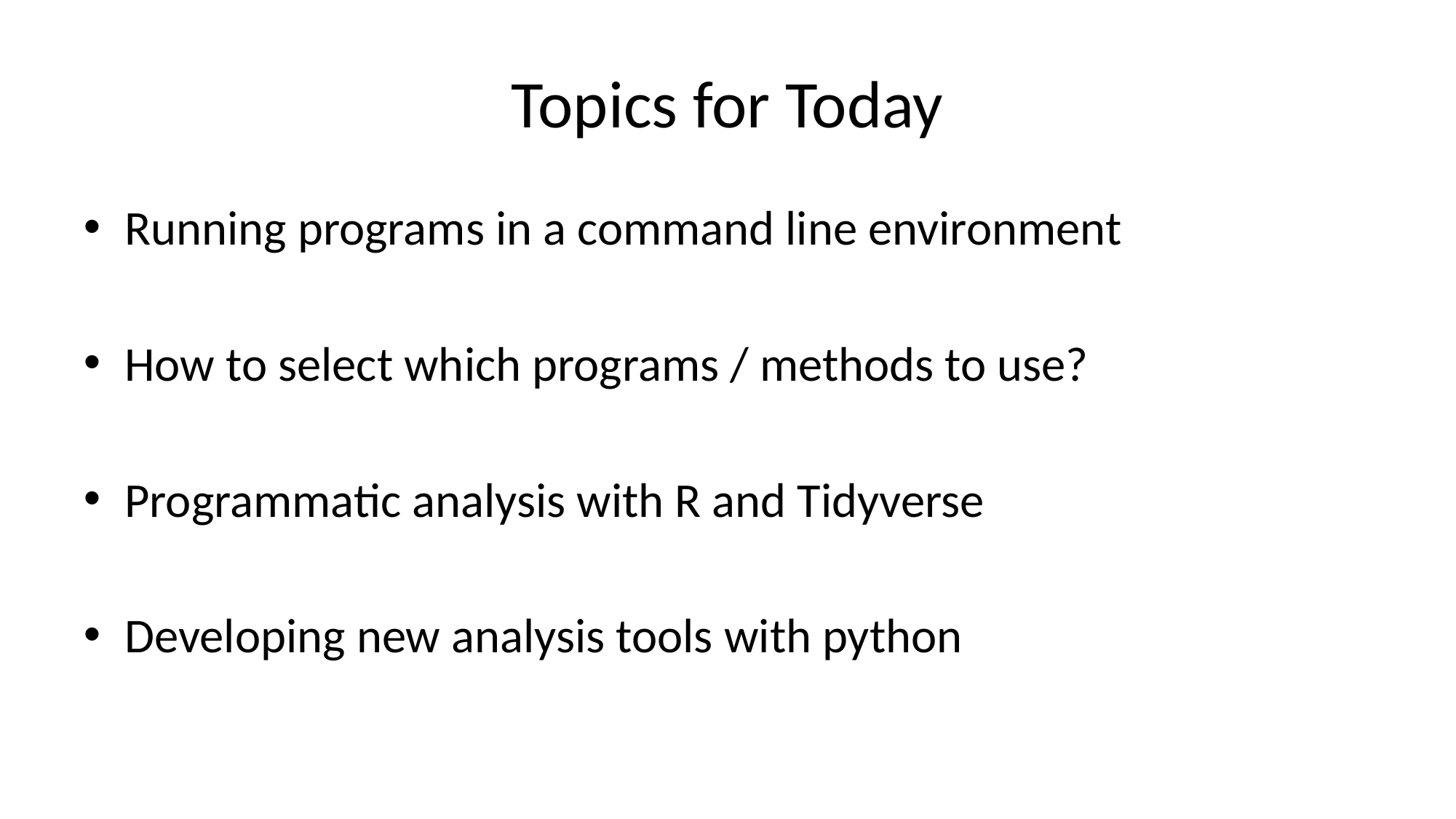

# Topics for Today
Running programs in a command line environment

How to select which programs / methods to use?

Programmatic analysis with R and Tidyverse

Developing new analysis tools with python